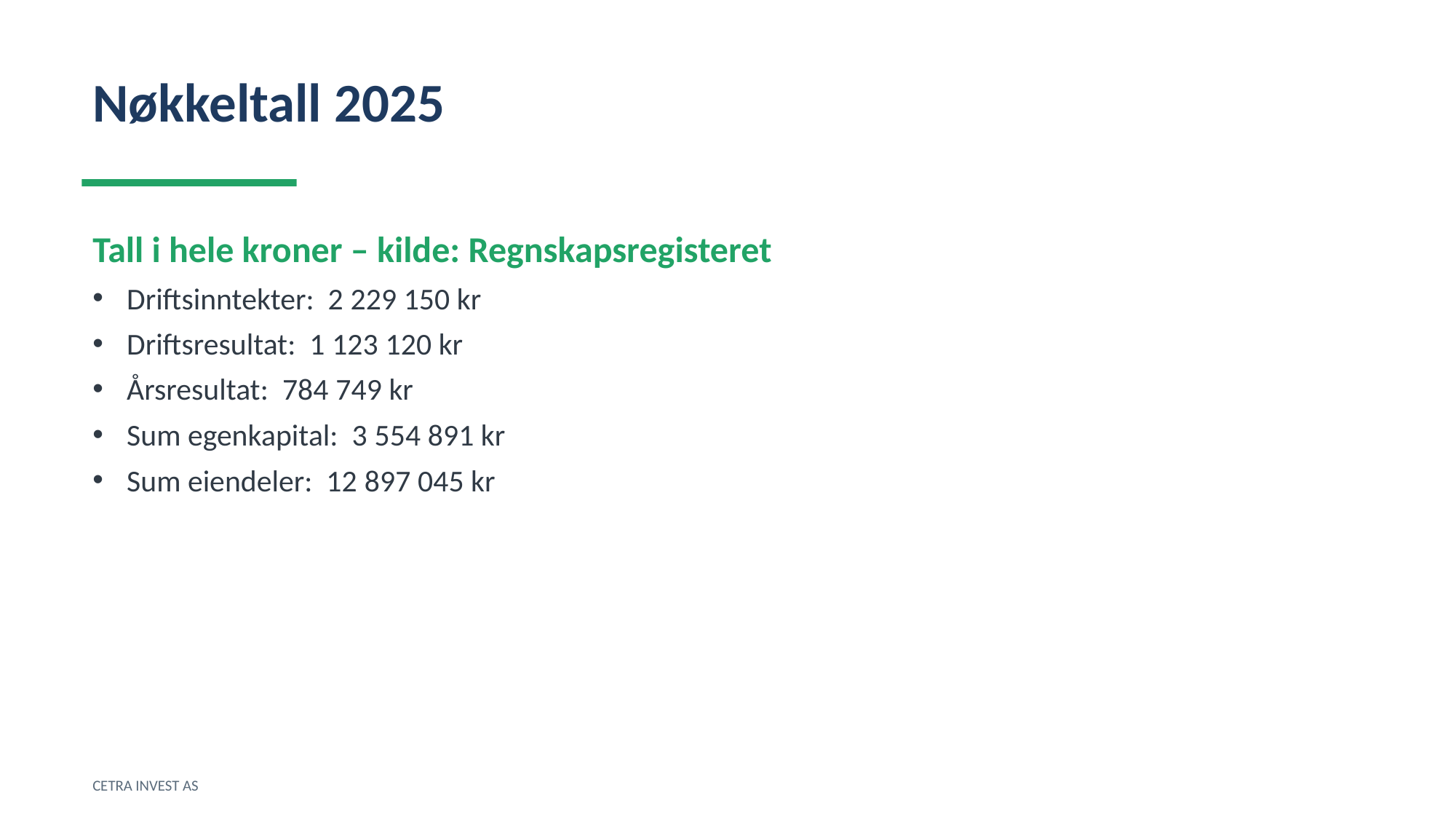

Nøkkeltall 2025

Tall i hele kroner – kilde: Regnskapsregisteret
Driftsinntekter:  2 229 150 kr
Driftsresultat:  1 123 120 kr
Årsresultat:  784 749 kr
Sum egenkapital:  3 554 891 kr
Sum eiendeler:  12 897 045 kr
CETRA INVEST AS